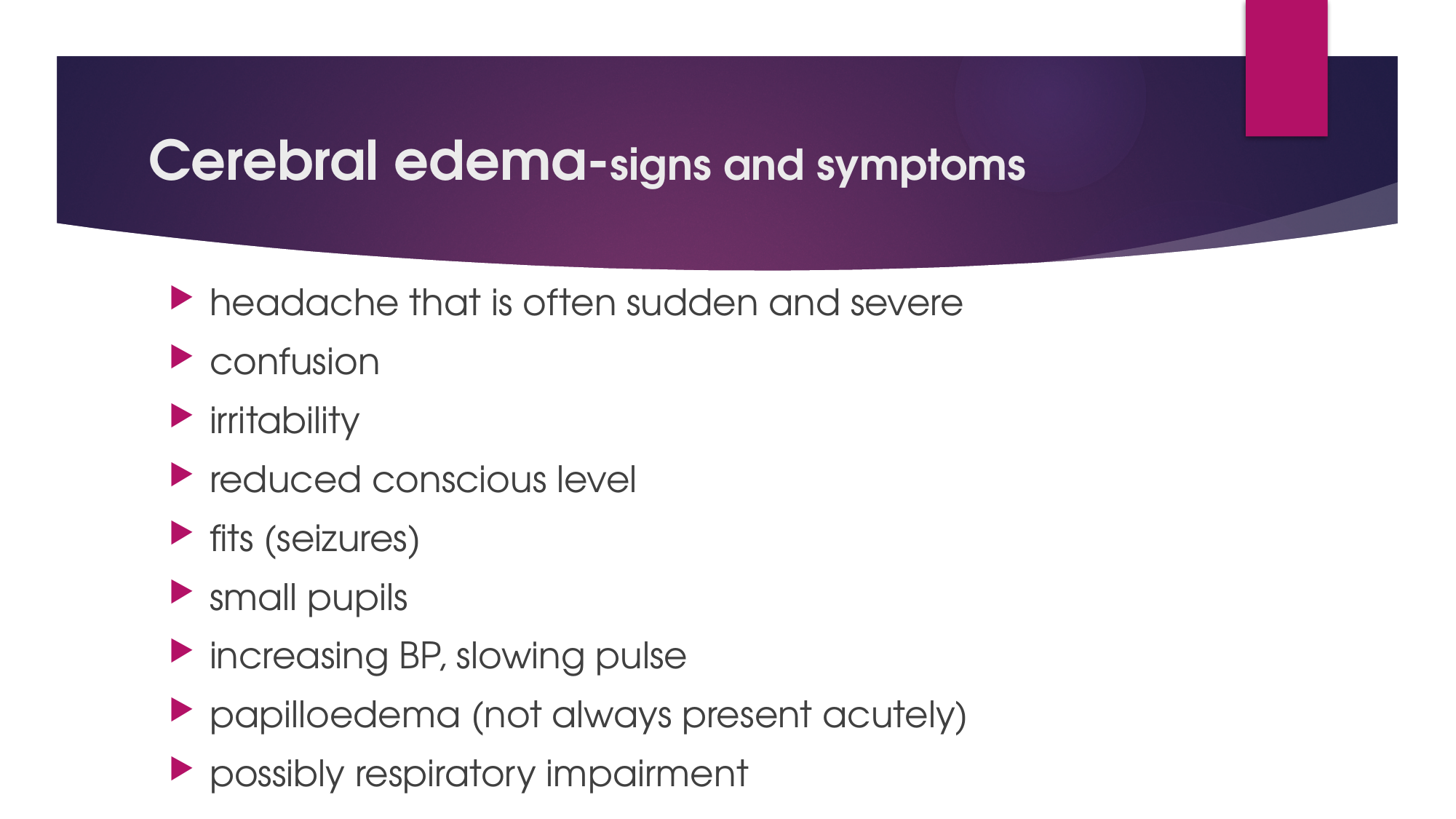

# Cerebral edema-signs and symptoms
headache that is often sudden and severe
confusion
irritability
reduced conscious level
fits (seizures)
small pupils
increasing BP, slowing pulse
papilloedema (not always present acutely)
possibly respiratory impairment